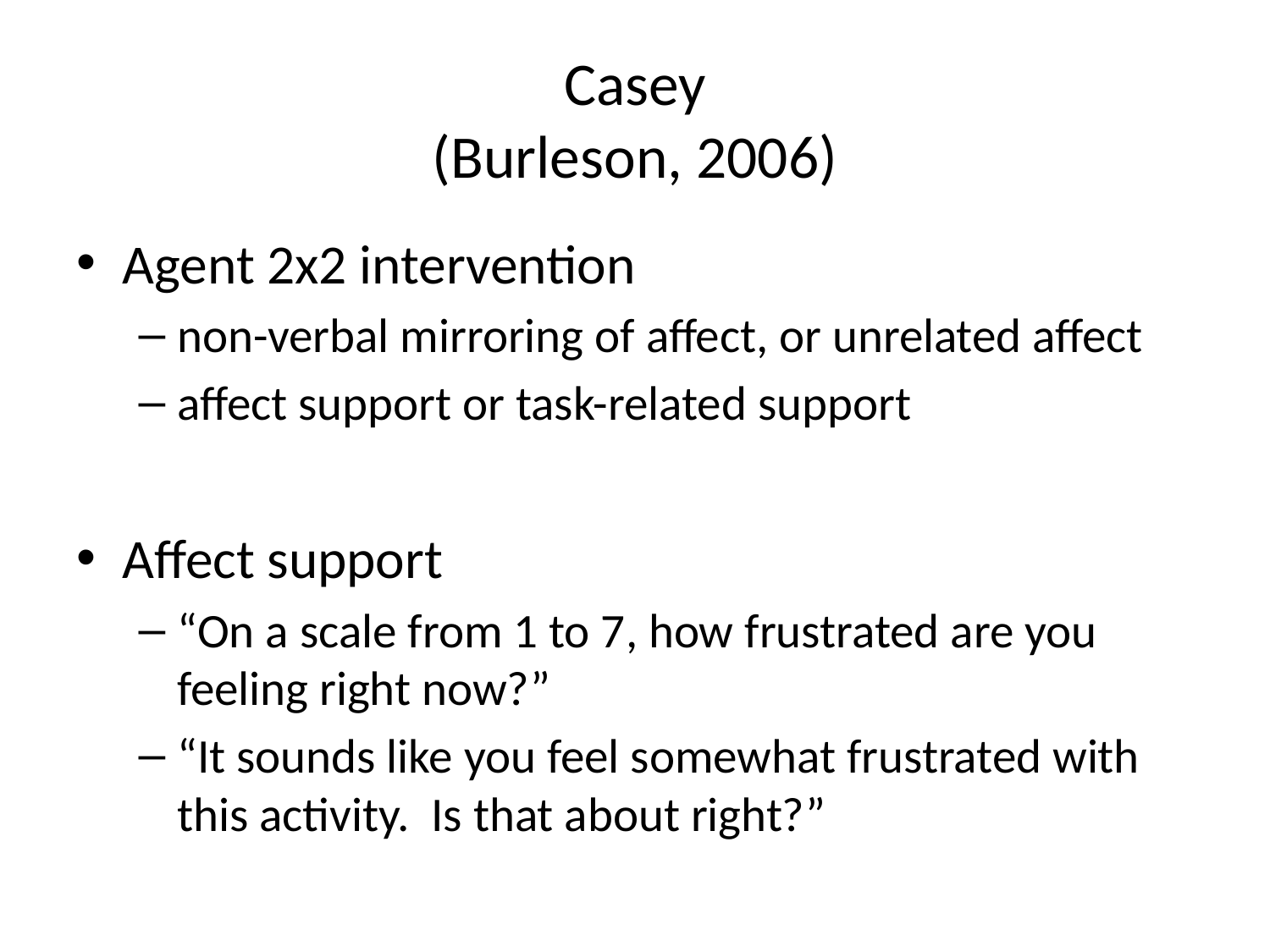

# Casey (Burleson, 2006)
Agent 2x2 intervention
non-verbal mirroring of affect, or unrelated affect
affect support or task-related support

Affect support
“On a scale from 1 to 7, how frustrated are you feeling right now?”
“It sounds like you feel somewhat frustrated with this activity.  Is that about right?”